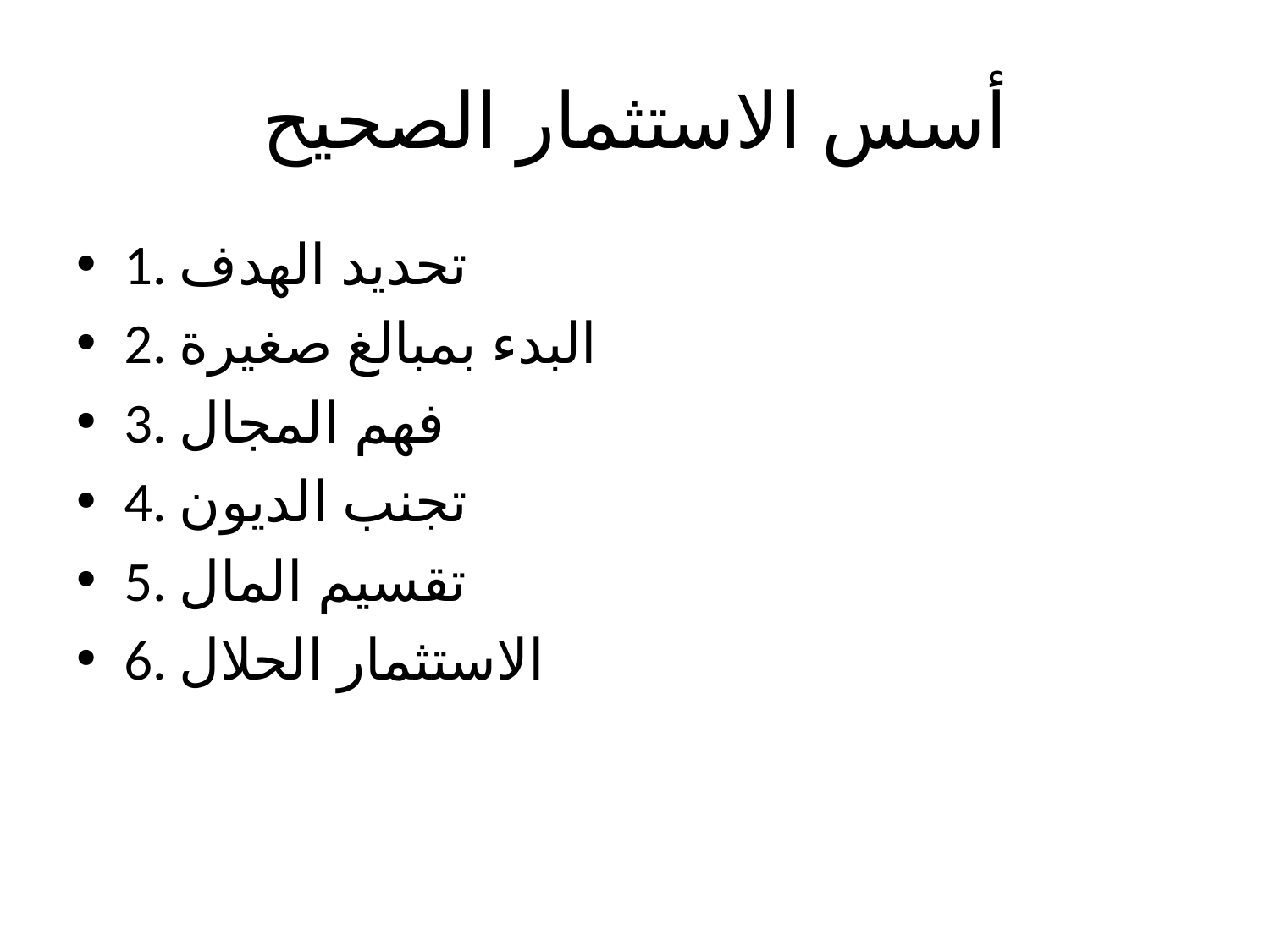

# أسس الاستثمار الصحيح
1. تحديد الهدف
2. البدء بمبالغ صغيرة
3. فهم المجال
4. تجنب الديون
5. تقسيم المال
6. الاستثمار الحلال